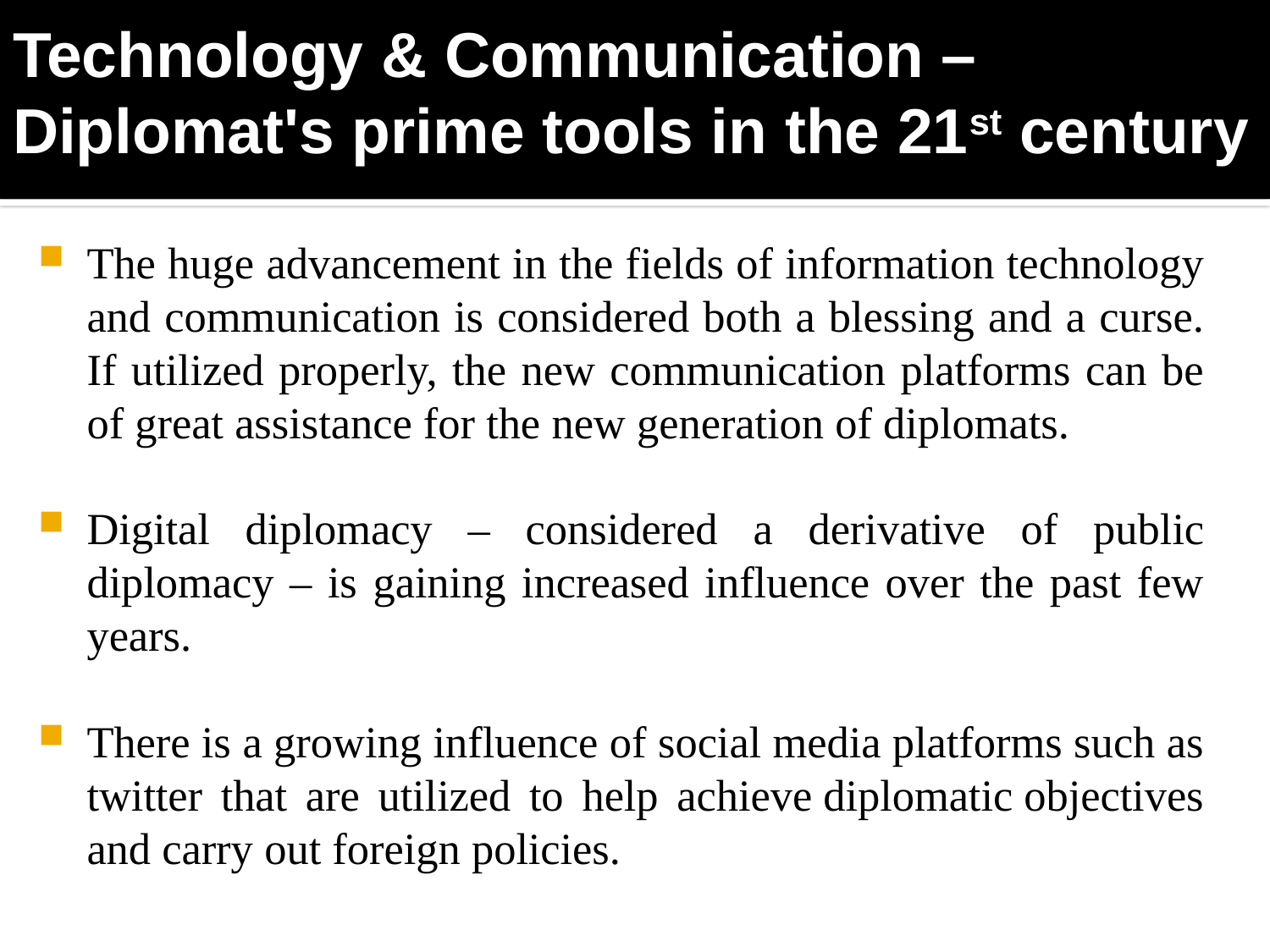

# Technology & Communication –  Diplomat's prime tools in the 21st century
The huge advancement in the fields of information technology and communication is considered both a blessing and a curse. If utilized properly, the new communication platforms can be of great assistance for the new generation of diplomats.

Digital diplomacy – considered a derivative of public diplomacy – is gaining increased influence over the past few years.

There is a growing influence of social media platforms such as twitter that are utilized to help achieve diplomatic objectives and carry out foreign policies.